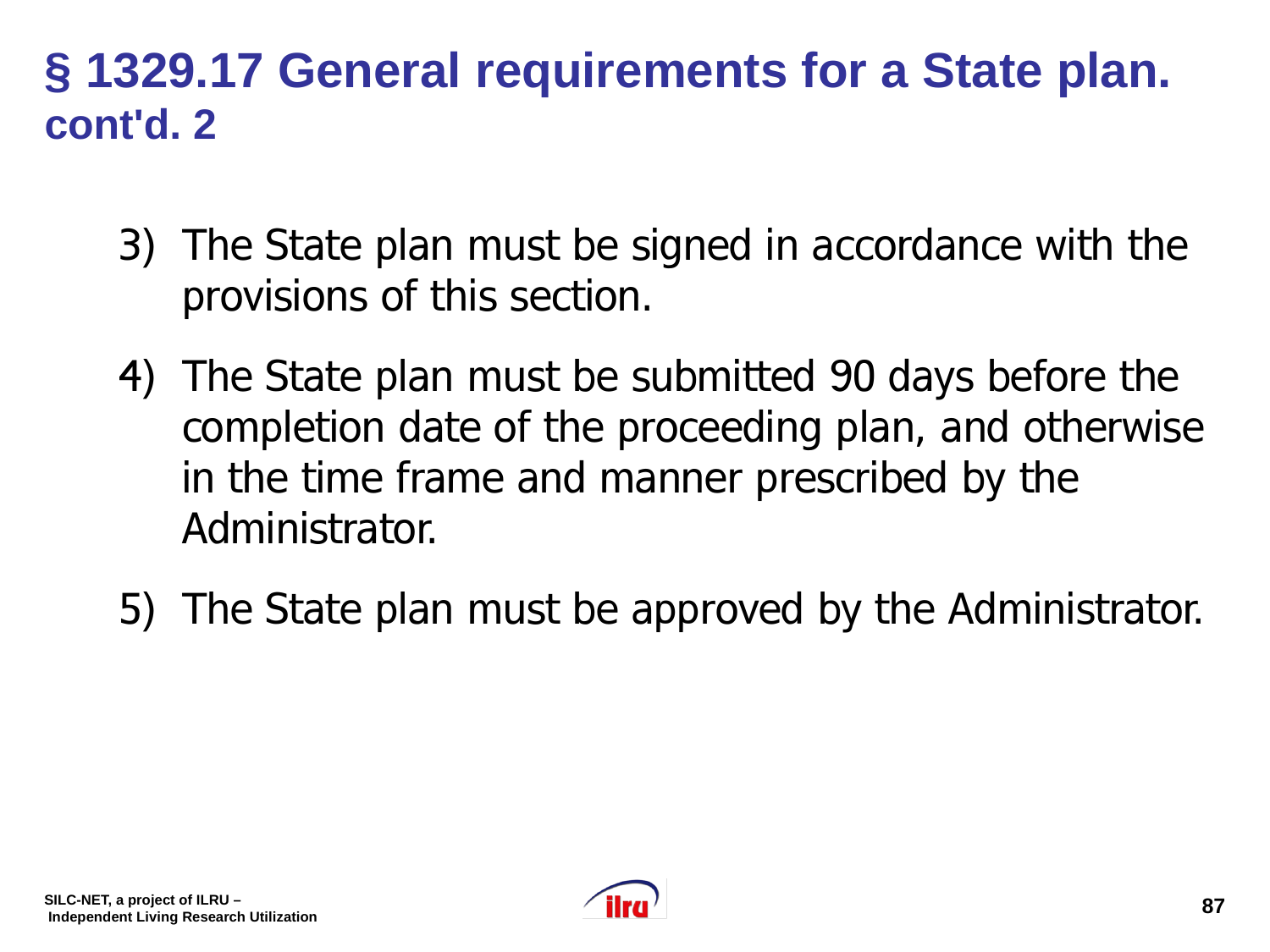

# § 1329.17 General requirements for a State plan. cont'd. 2
The State plan must be signed in accordance with the provisions of this section.
The State plan must be submitted 90 days before the completion date of the proceeding plan, and otherwise in the time frame and manner prescribed by the Administrator.
The State plan must be approved by the Administrator.

87